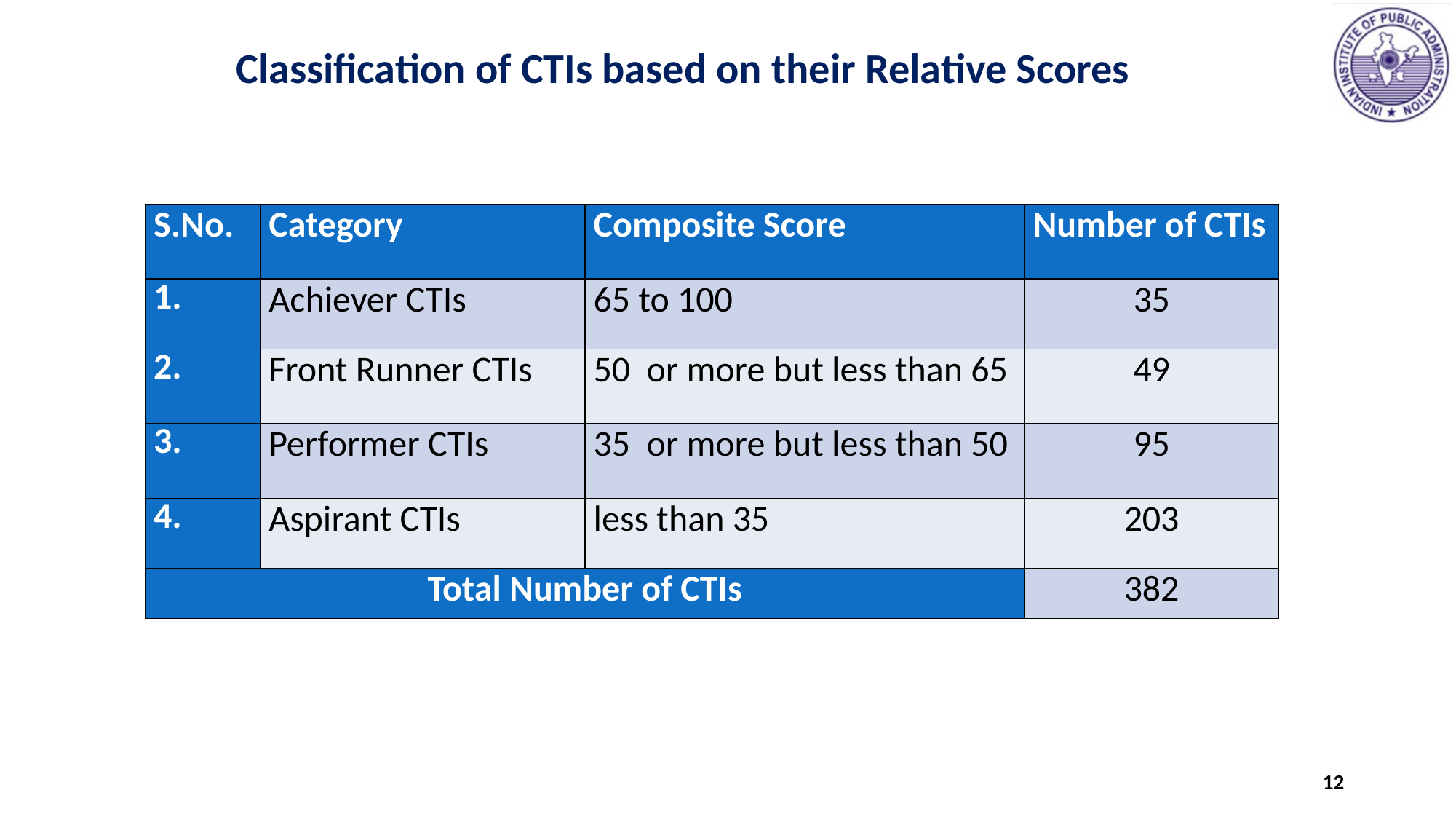

Classification of CTIs based on their Relative Scores
| S.No. | Category | Composite Score | Number of CTIs |
| --- | --- | --- | --- |
|  | Achiever CTIs | 65 to 100 | 35 |
| 2. | Front Runner CTIs | 50 or more but less than 65 | 49 |
| 3. | Performer CTIs | 35 or more but less than 50 | 95 |
| 4. | Aspirant CTIs | less than 35 | 203 |
| Total Number of CTIs |  |  | 382 |

12